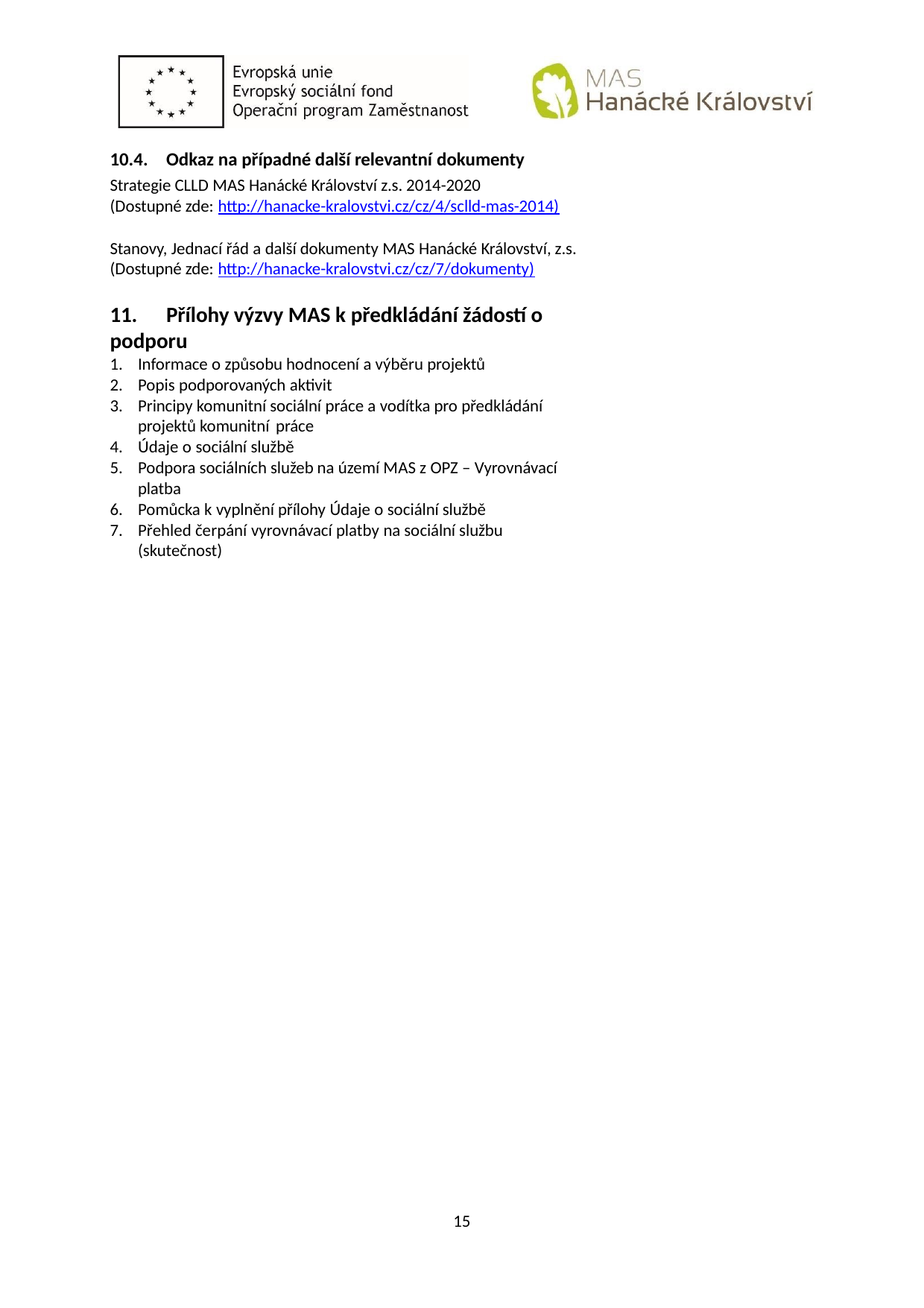

10.4.	Odkaz na případné další relevantní dokumenty
Strategie CLLD MAS Hanácké Království z.s. 2014-2020
(Dostupné zde: http://hanacke-kralovstvi.cz/cz/4/sclld-mas-2014)

Stanovy, Jednací řád a další dokumenty MAS Hanácké Království, z.s.  (Dostupné zde: http://hanacke-kralovstvi.cz/cz/7/dokumenty)

11.	Přílohy výzvy MAS k předkládání žádostí o podporu
Informace o způsobu hodnocení a výběru projektů
Popis podporovaných aktivit
Principy komunitní sociální práce a vodítka pro předkládání projektů komunitní práce
Údaje o sociální službě
Podpora sociálních služeb na území MAS z OPZ – Vyrovnávací platba
Pomůcka k vyplnění přílohy Údaje o sociální službě
Přehled čerpání vyrovnávací platby na sociální službu (skutečnost)
15